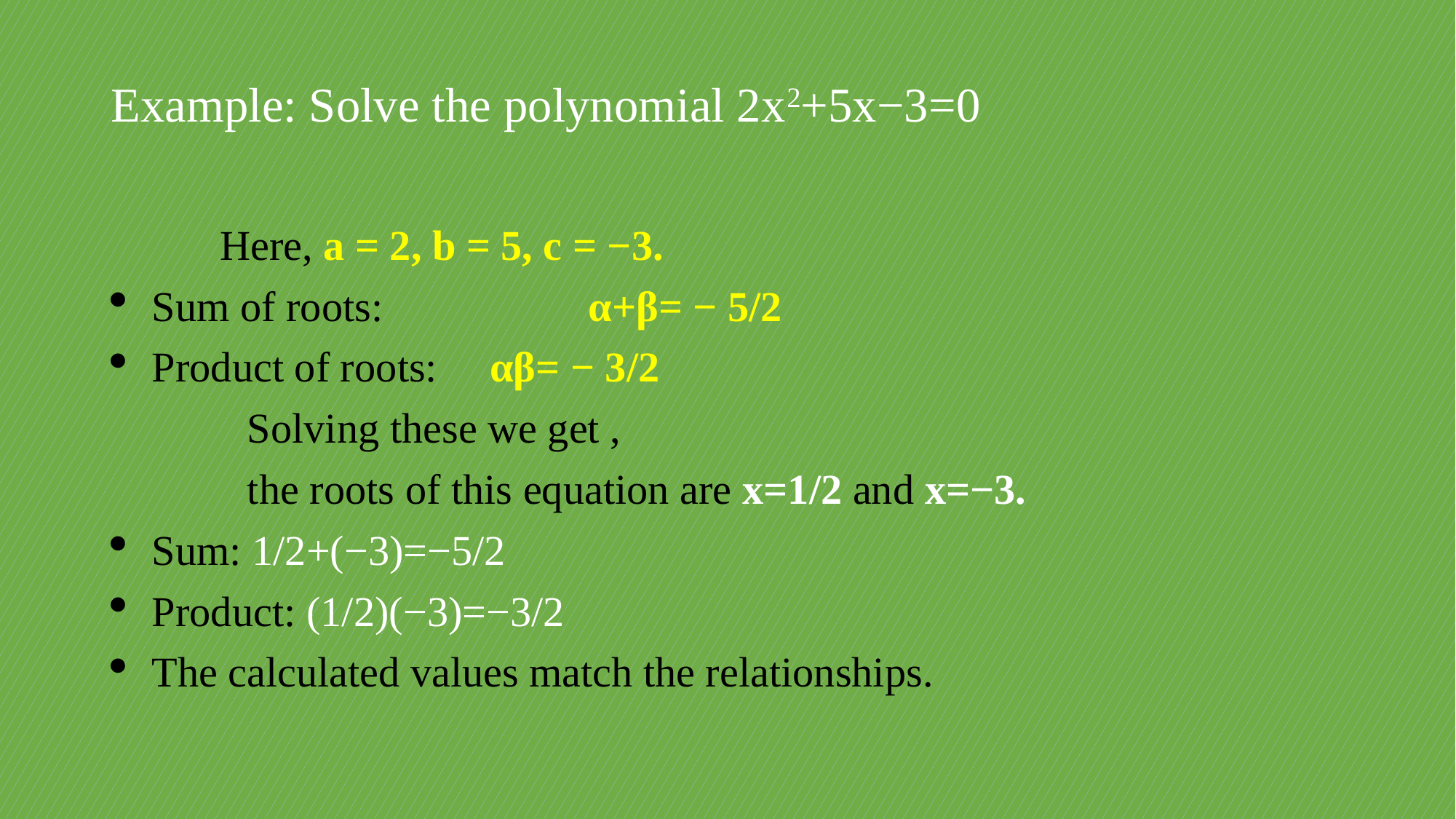

# Example: Solve the polynomial 2x2+5x−3=0
	Here, a = 2, b = 5, c = −3.
Sum of roots: 		α+β= − 5/2​
Product of roots: 	 αβ= − 3/2​
	Solving these we get ,
	the roots of this equation are x=1/2​ and x=−3.
Sum: 1/2​+(−3)=−5​/2
Product: (1/2​)(−3)=−3/2
The calculated values match the relationships.